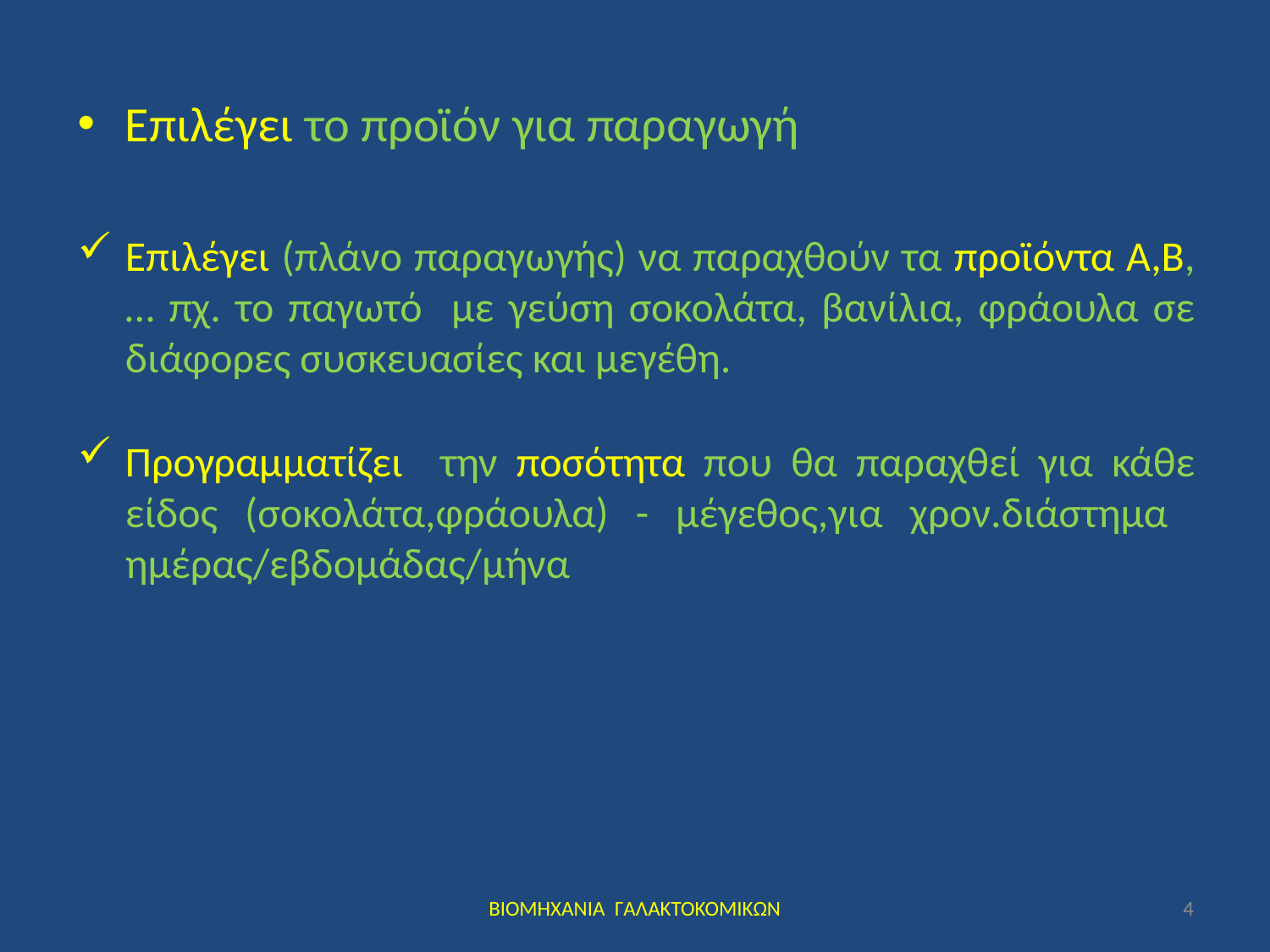

#
Επιλέγει το προϊόν για παραγωγή

Επιλέγει (πλάνο παραγωγής) να παραχθούν τα προϊόντα Α,Β,… πχ. το παγωτό  με γεύση σοκολάτα, βανίλια, φράουλα σε διάφορες συσκευασίες και μεγέθη.

Προγραμματίζει  την ποσότητα που θα παραχθεί για κάθε είδος (σοκολάτα,φράουλα) - μέγεθος,για χρον.διάστημα  ημέρας/εβδομάδας/μήνα

ΒΙΟΜΗΧΑΝΙΑ  ΓΑΛΑΚΤΟΚΟΜΙΚΩΝ
4